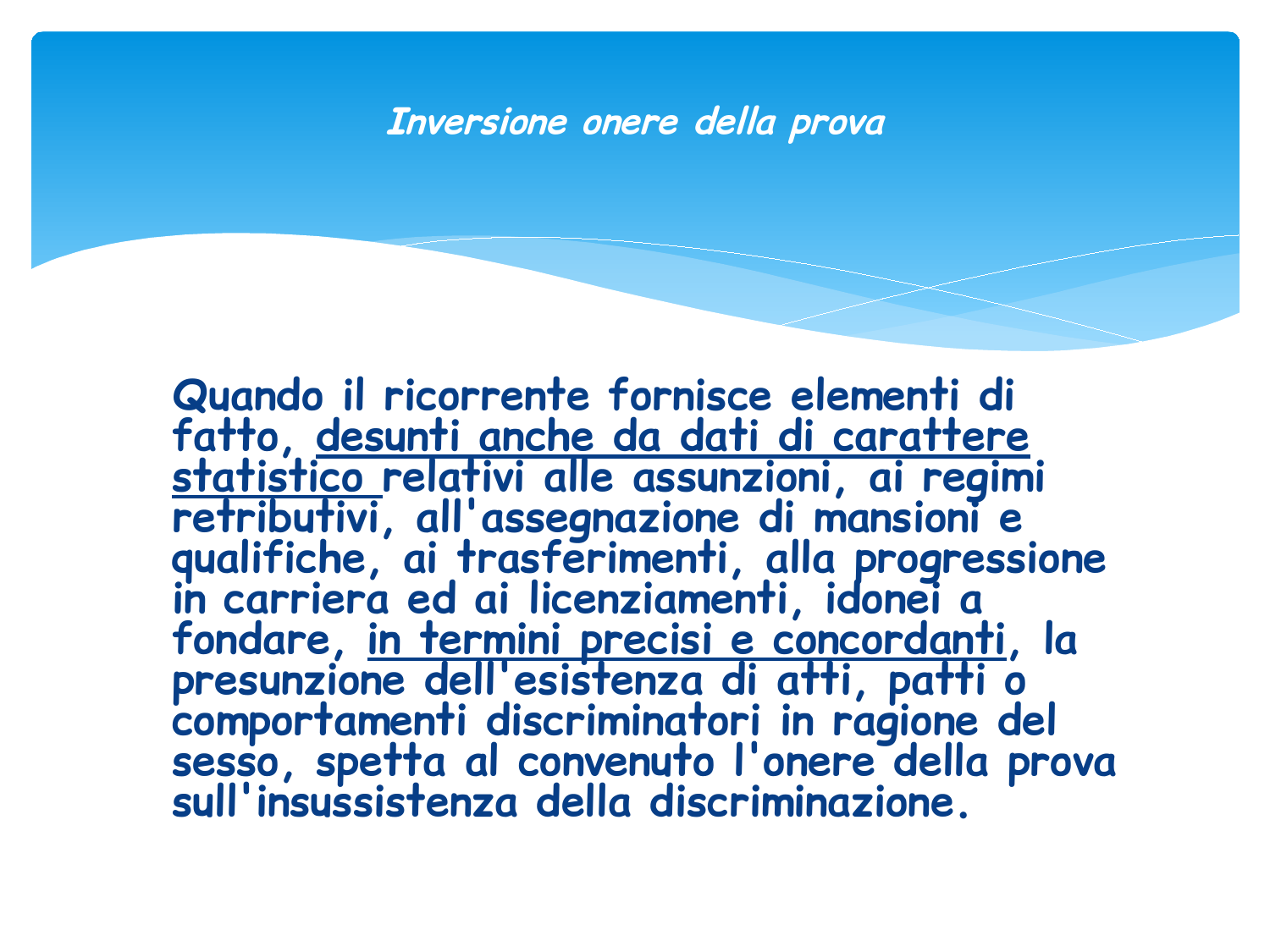

# Inversione onere della prova
   Quando il ricorrente fornisce elementi di fatto, desunti anche da dati di carattere statistico relativi alle assunzioni, ai regimi retributivi, all'assegnazione di mansioni e qualifiche, ai trasferimenti, alla progressione in carriera ed ai licenziamenti, idonei a fondare, in termini precisi e concordanti, la presunzione dell'esistenza di atti, patti o comportamenti discriminatori in ragione del sesso, spetta al convenuto l'onere della prova sull'insussistenza della discriminazione.